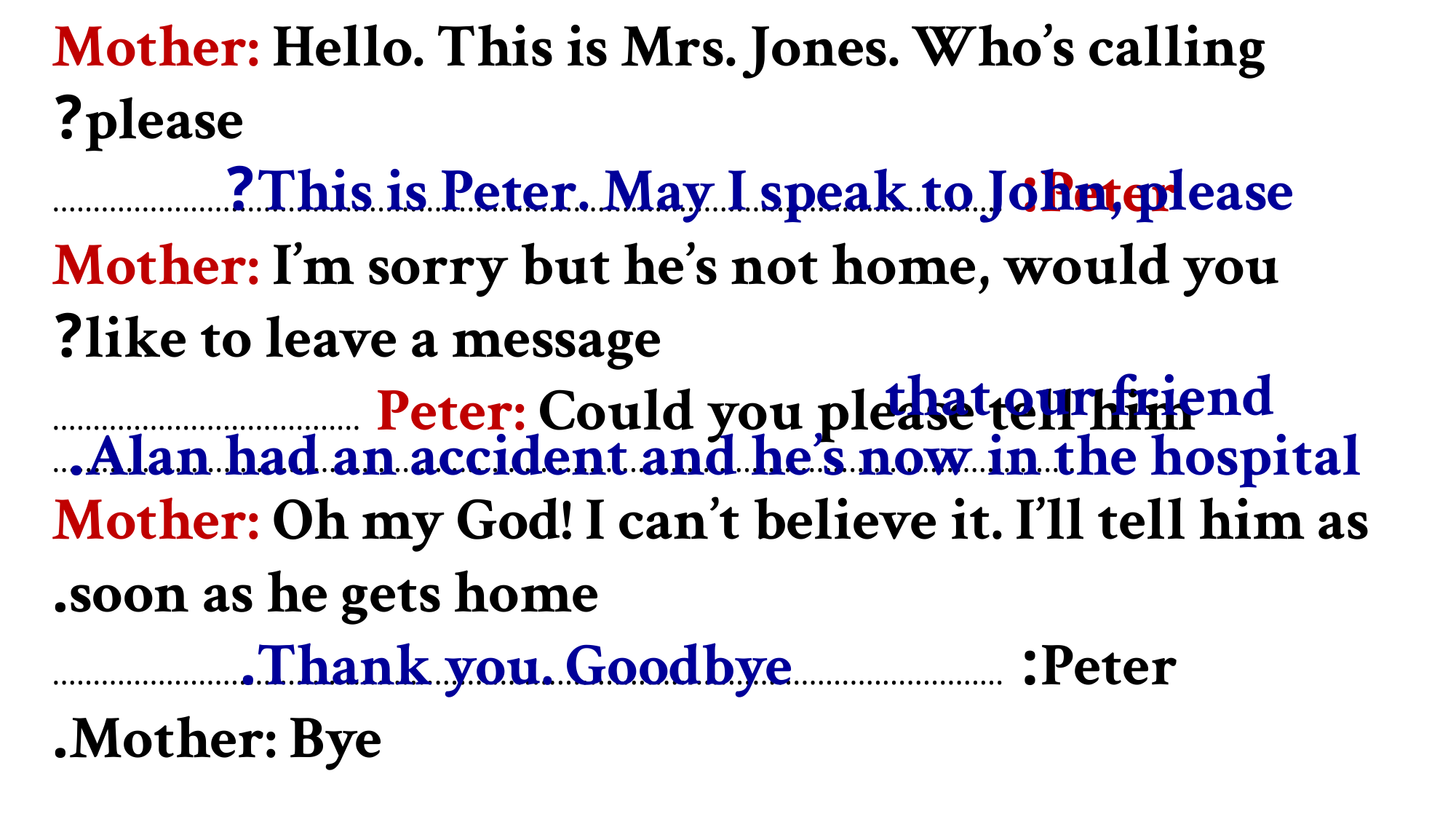

Mother: Hello. This is Mrs. Jones. Who’s calling please?
Peter: …………………………………….....................................………………………….…….
Mother: I’m sorry but he’s not home, would you like to leave a message?
Peter: Could you please tell him ………………………..……… ……………………………………………………………………….……………………….................
Mother: Oh my God! I can’t believe it. I’ll tell him as soon as he gets home.
Peter: …………………………………….....................................………………………….…….
Mother: Bye.
This is Peter. May I speak to John, please?
that our friend
Alan had an accident and he’s now in the hospital.
Thank you. Goodbye.